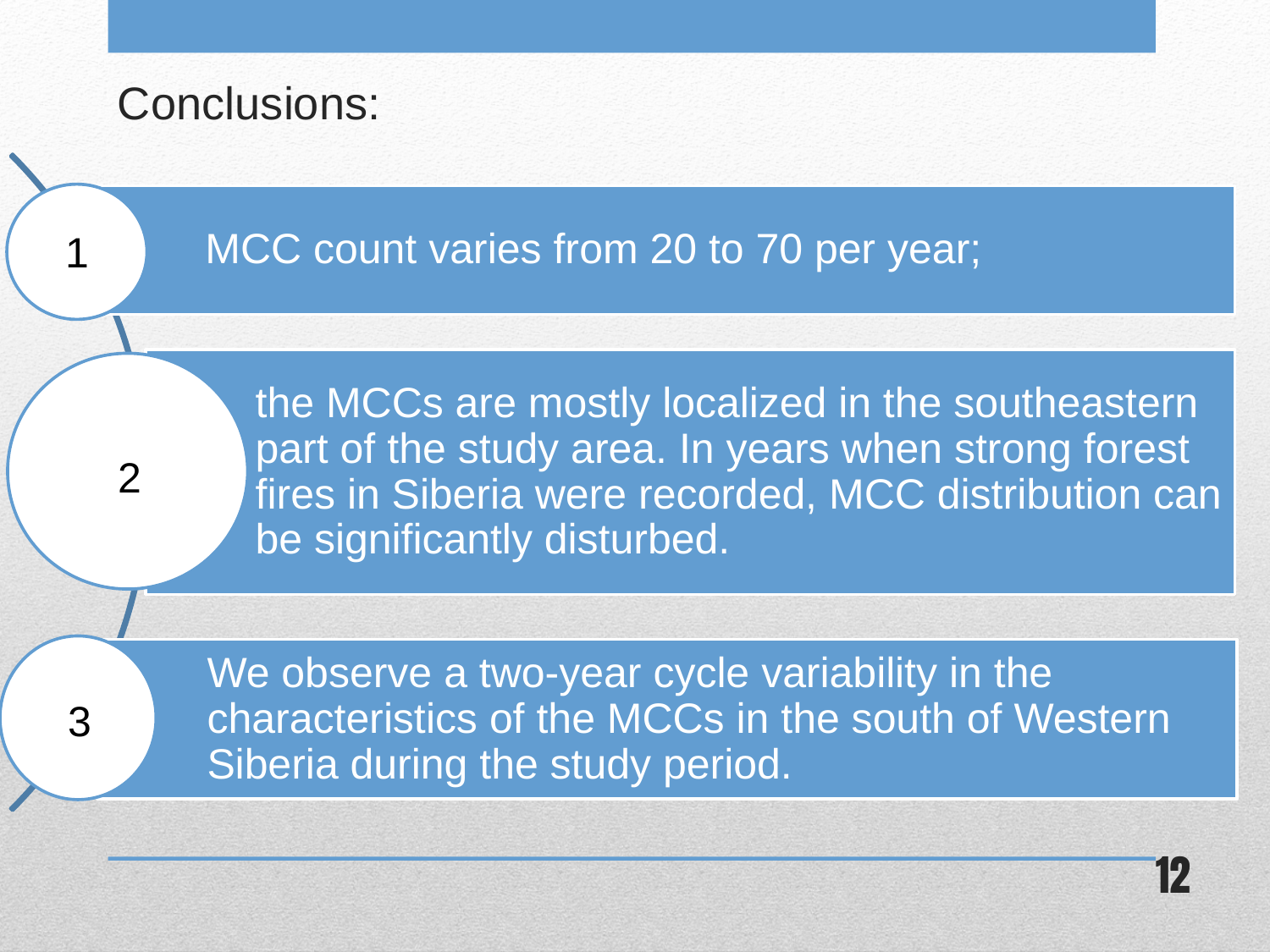

# Сonclusions:
MCC count varies from 20 to 70 per year;
the MCCs are mostly localized in the southeastern part of the study area. In years when strong forest fires in Siberia were recorded, MCC distribution can be significantly disturbed.
We observe a two-year cycle variability in the characteristics of the MCCs in the south of Western Siberia during the study period.

1
2
3
12